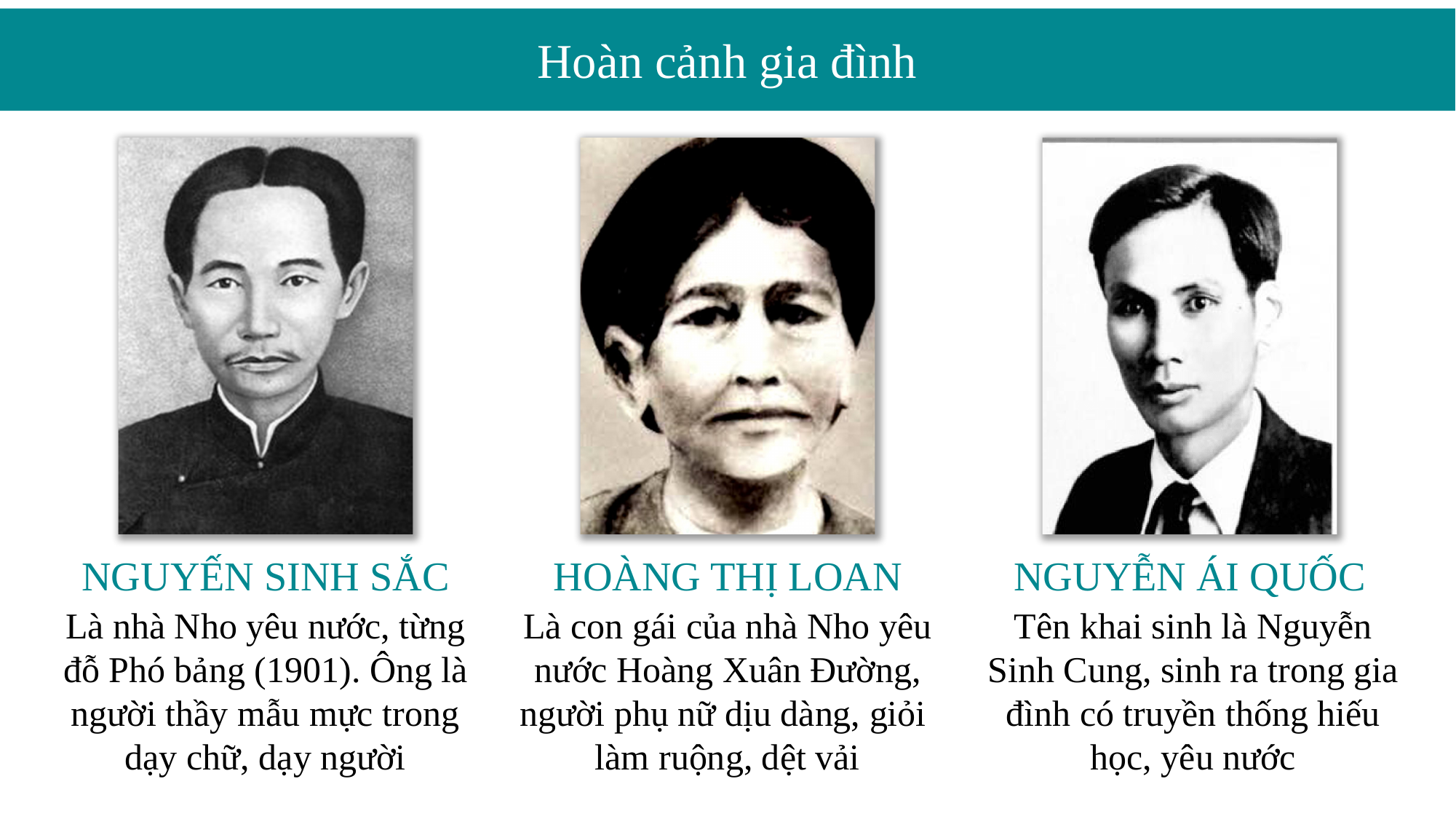

Hoàn cảnh gia đình

NGUYẾN SINH SẮC
HOÀNG THỊ LOAN
NGUYỄN ÁI QUỐC
Là nhà Nho yêu nước, từng đỗ Phó bảng (1901). Ông là người thầy mẫu mực trong dạy chữ, dạy người
Là con gái của nhà Nho yêu nước Hoàng Xuân Đường, người phụ nữ dịu dàng, giỏi  làm ruộng, dệt vải
Tên khai sinh là Nguyễn Sinh Cung, sinh ra trong gia đình có truyền thống hiếu học, yêu nước